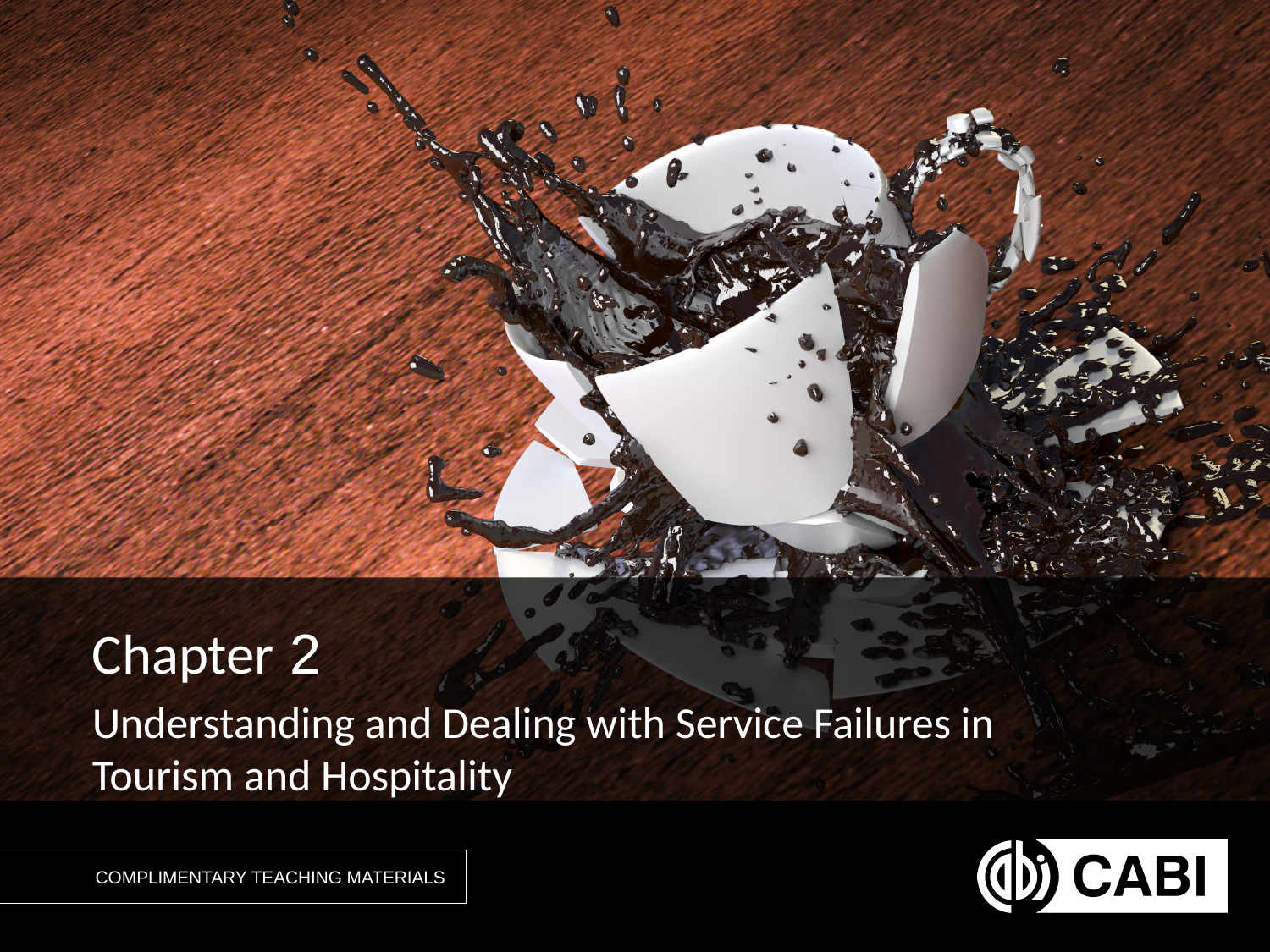

Chapter 2
Understanding and Dealing with Service Failures in Tourism and Hospitality